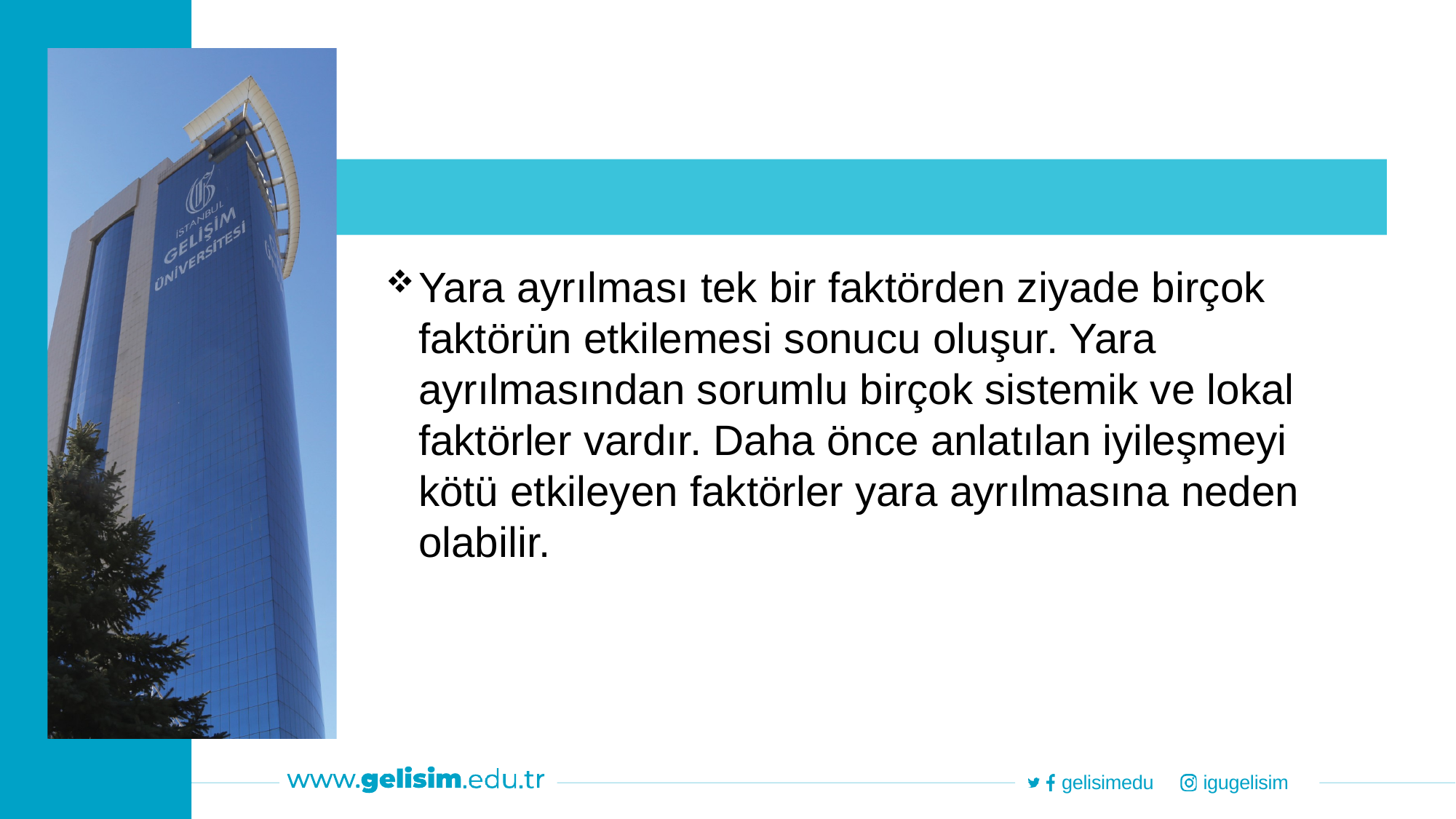

Yara ayrılması tek bir faktörden ziyade birçok faktörün etkilemesi sonucu oluşur. Yara ayrılmasından sorumlu birçok sistemik ve lokal faktörler vardır. Daha önce anlatılan iyileşmeyi kötü etkileyen faktörler yara ayrılmasına neden olabilir.